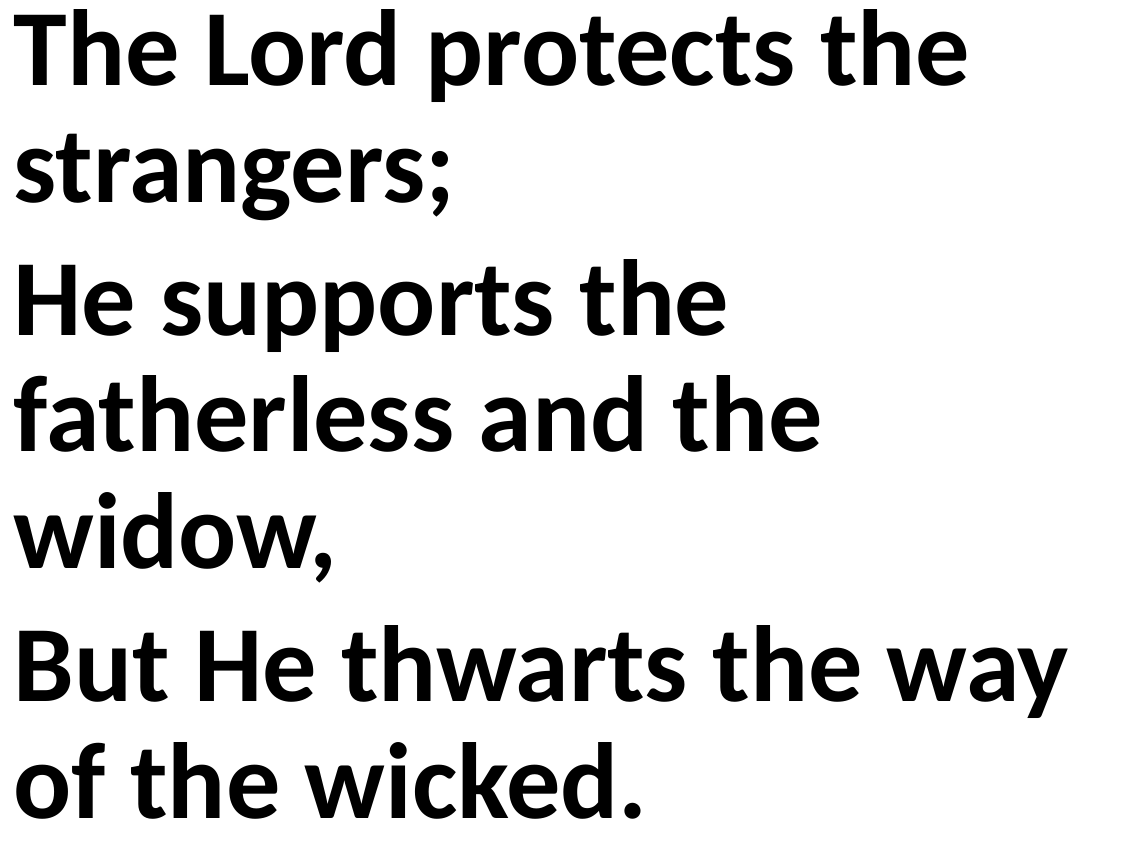

The Lord protects the strangers;
He supports the fatherless and the widow,
But He thwarts the way of the wicked.